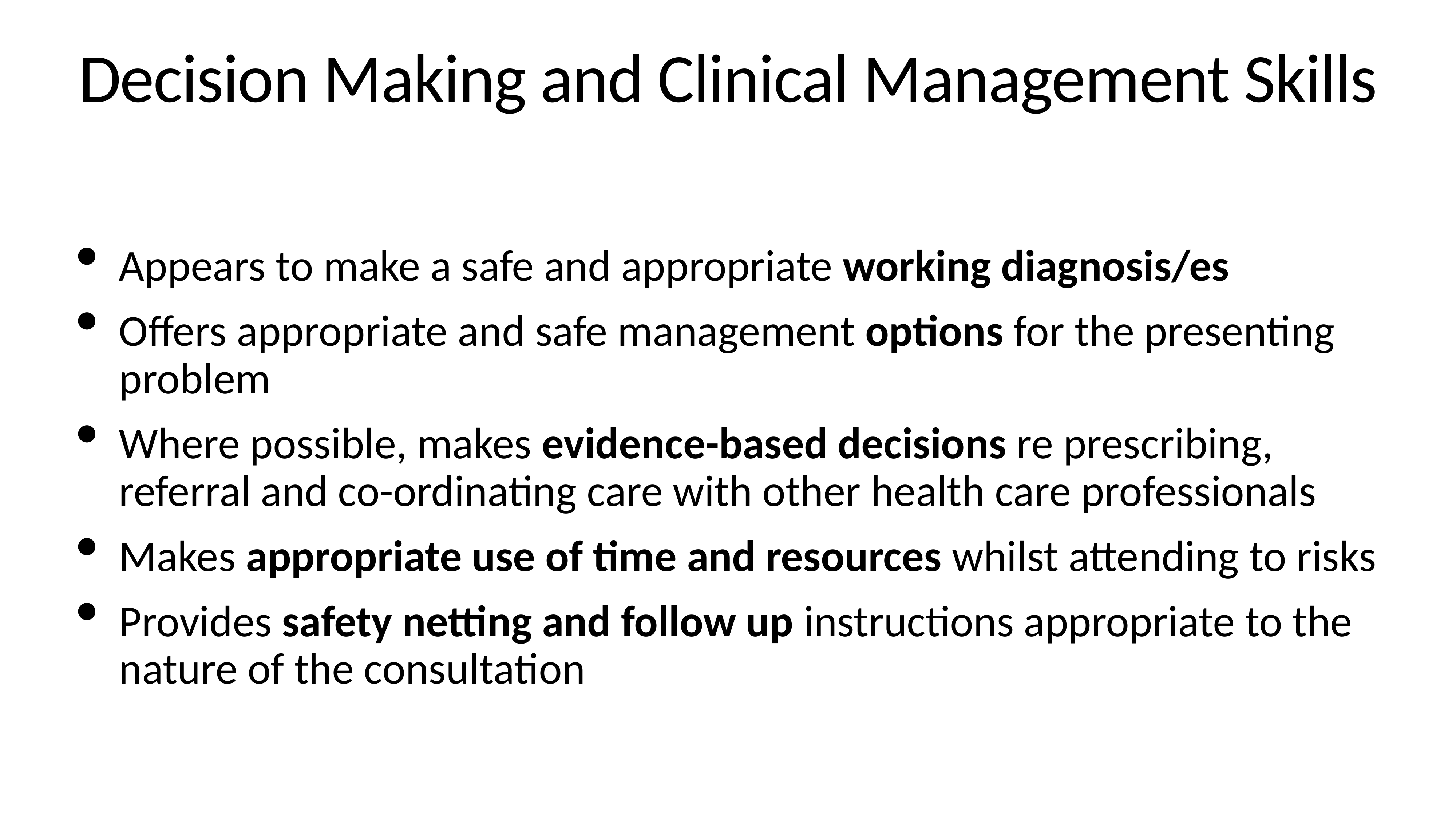

# Decision Making and Clinical Management Skills
Appears to make a safe and appropriate working diagnosis/es
Offers appropriate and safe management options for the presenting problem
Where possible, makes evidence-based decisions re prescribing, referral and co-ordinating care with other health care professionals
Makes appropriate use of time and resources whilst attending to risks
Provides safety netting and follow up instructions appropriate to the nature of the consultation